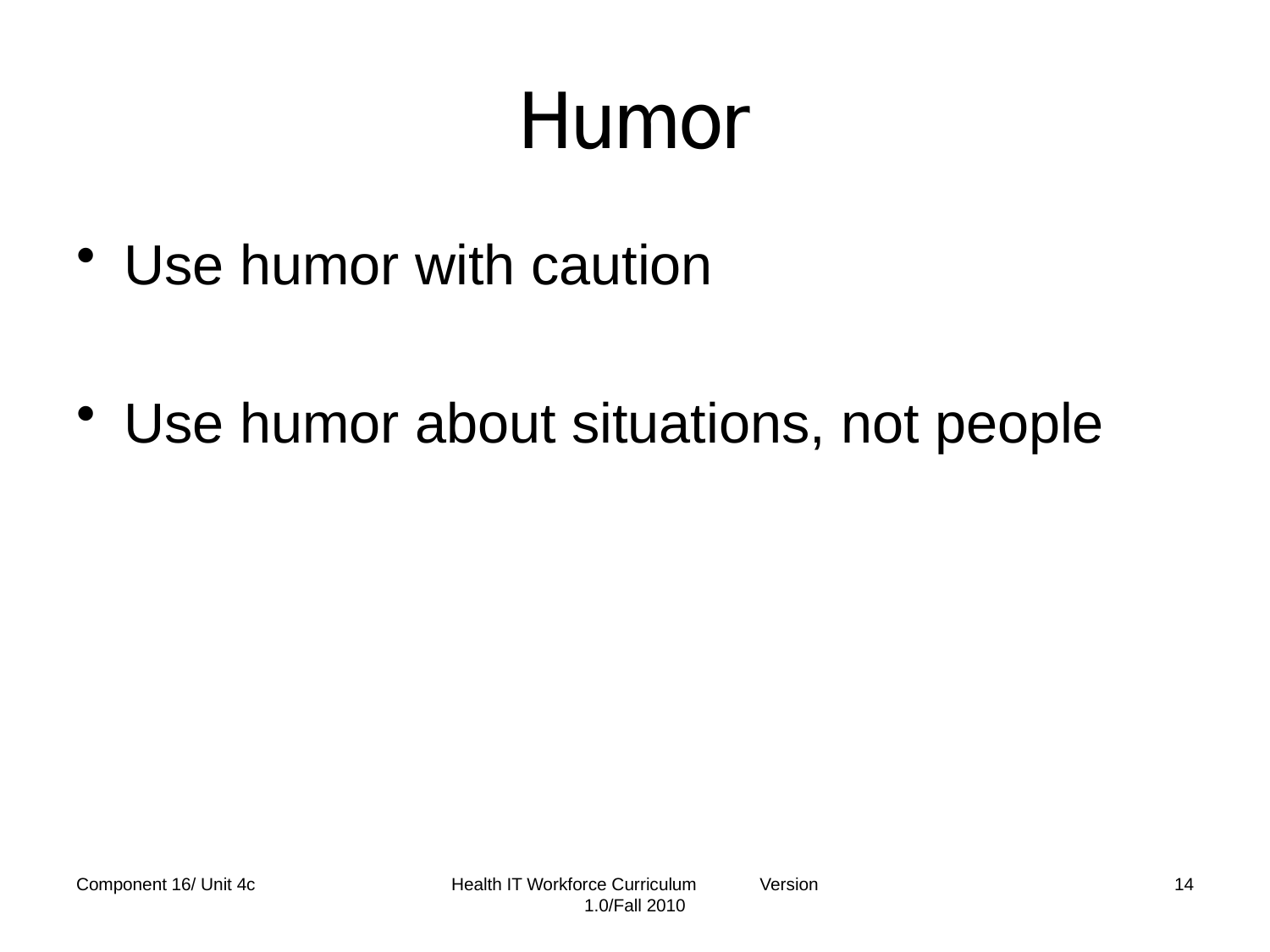

# Humor
Use humor with caution

Use humor about situations, not people

Component 16/ Unit 4c
Health IT Workforce Curriculum             Version 1.0/Fall 2010
14